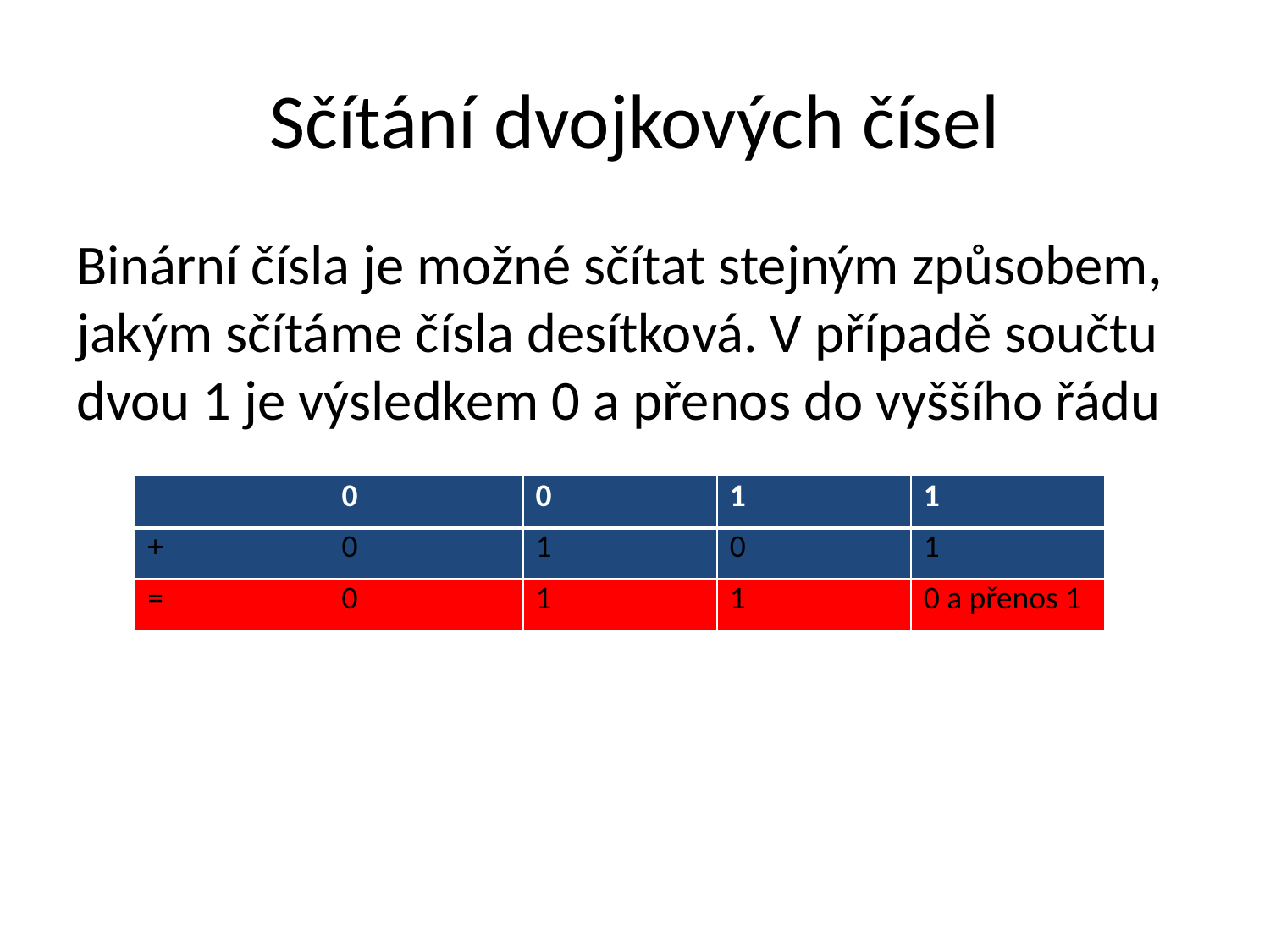

# Sčítání dvojkových čísel
Binární čísla je možné sčítat stejným způsobem, jakým sčítáme čísla desítková. V případě součtu dvou 1 je výsledkem 0 a přenos do vyššího řádu
|  | 0 | 0 | 1 | 1 |
| --- | --- | --- | --- | --- |
| + | 0 | 1 | 0 | 1 |
| = | 0 | 1 | 1 | 0 a přenos 1 |